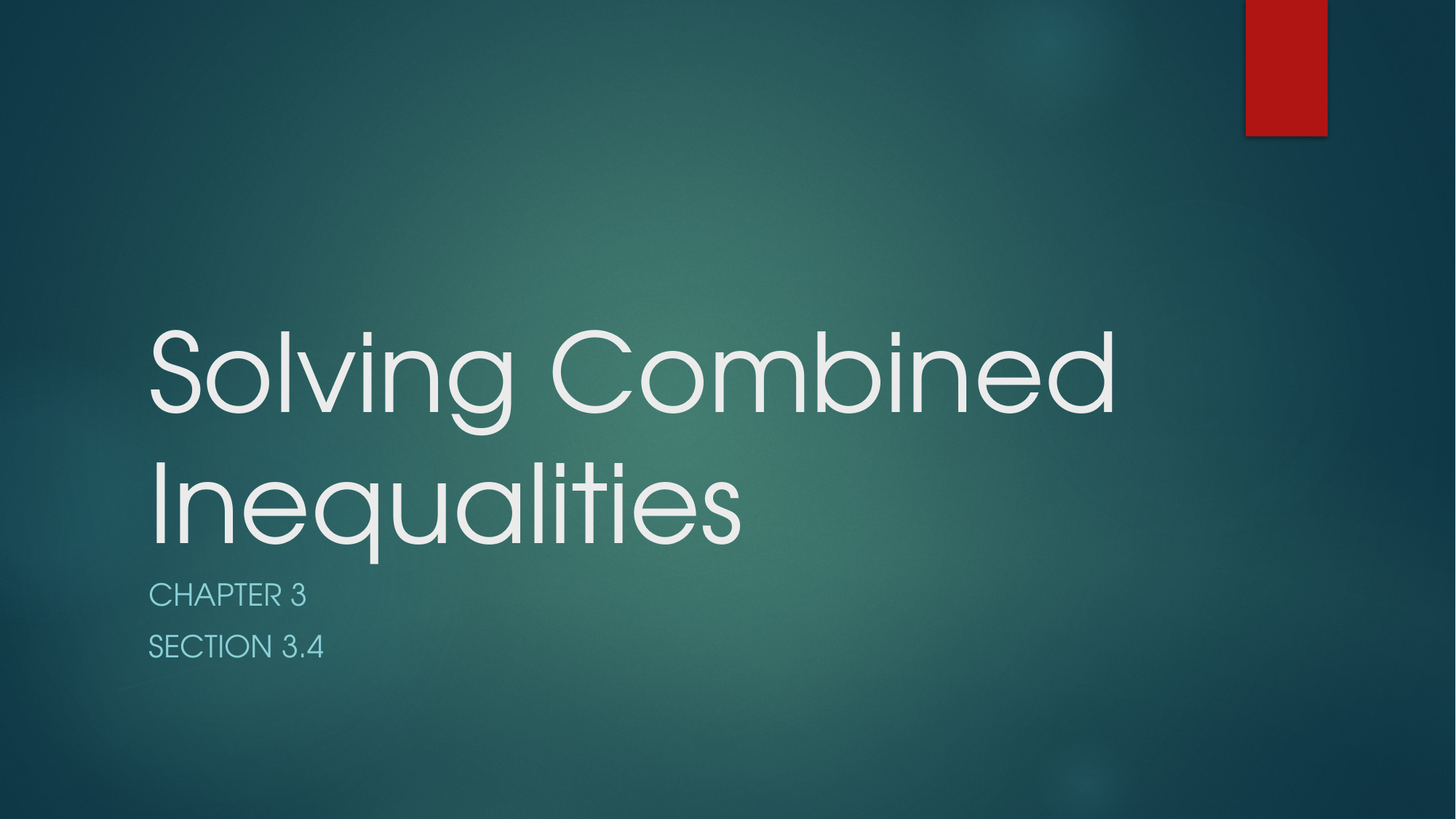

# Solving Combined Inequalities
Chapter 3
Section 3.4